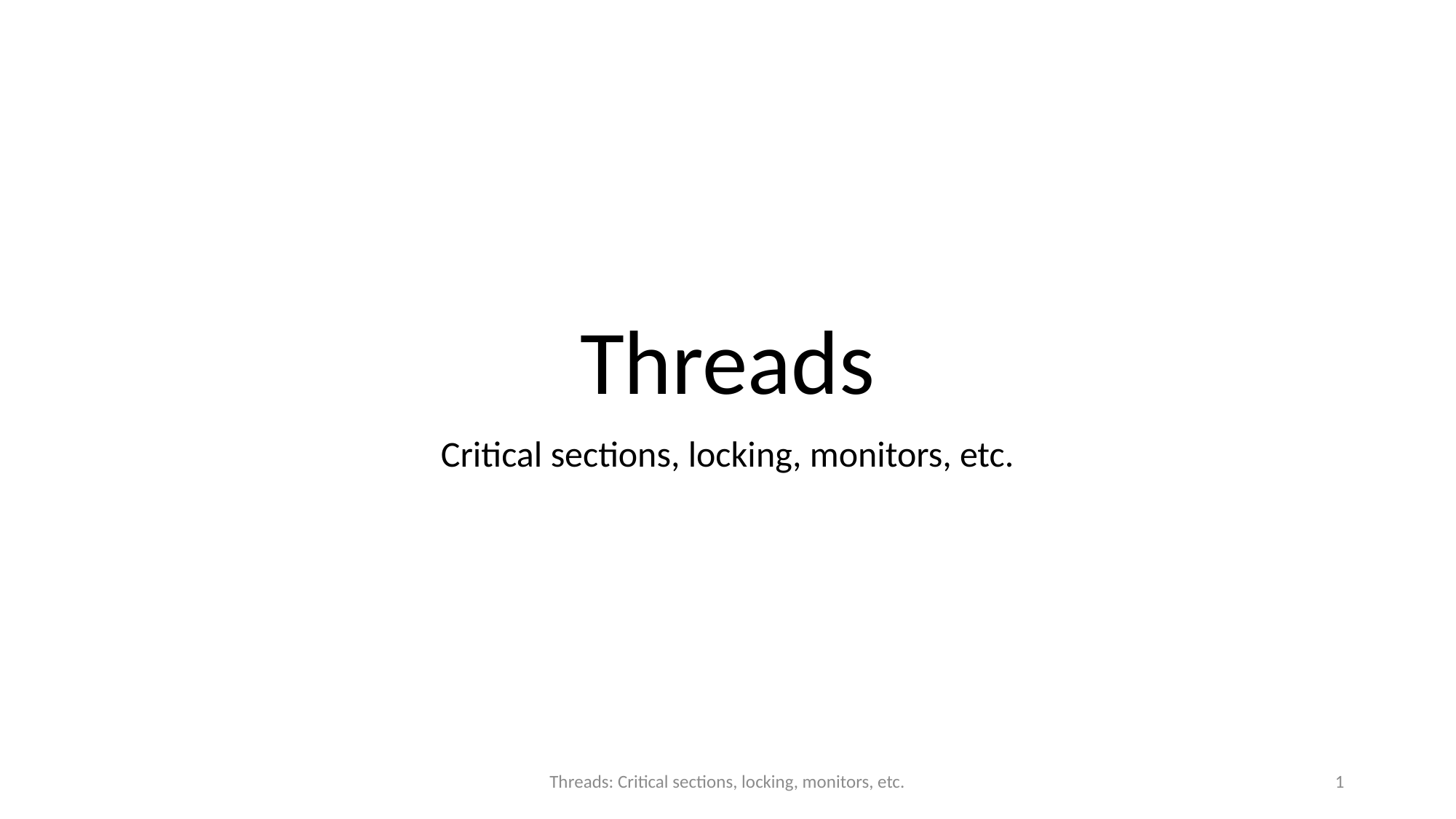

# Threads
Critical sections, locking, monitors, etc.
Threads: Critical sections, locking, monitors, etc.
1